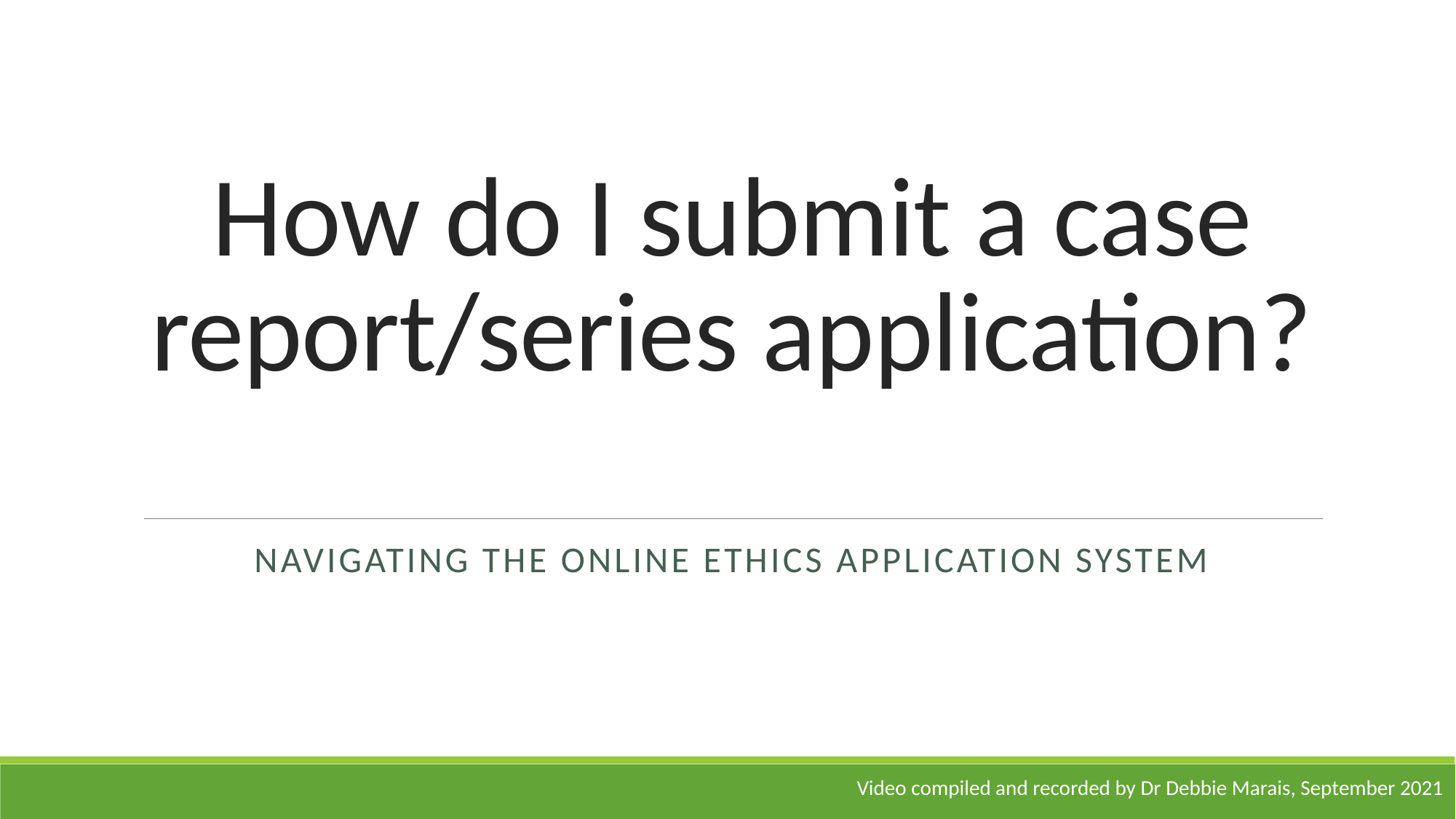

# How do I submit a case report/series application?
Navigating the online ethics application system
Video compiled and recorded by Dr Debbie Marais, September 2021